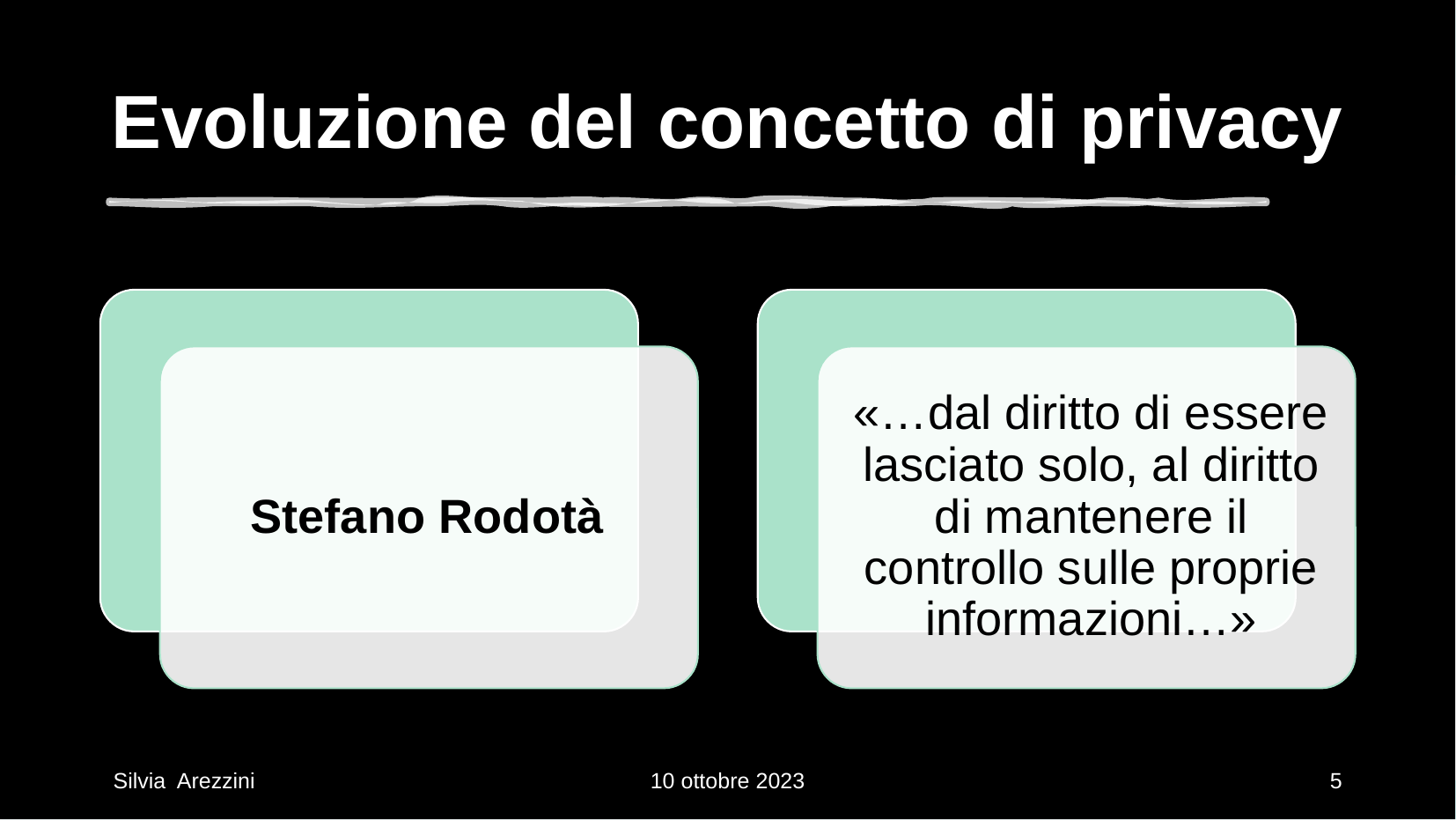

# Evoluzione del concetto di privacy

Stefano Rodotà
«…dal diritto di essere lasciato solo, al diritto di mantenere il controllo sulle proprie informazioni…»
Silvia  Arezzini
10 ottobre 2023
5